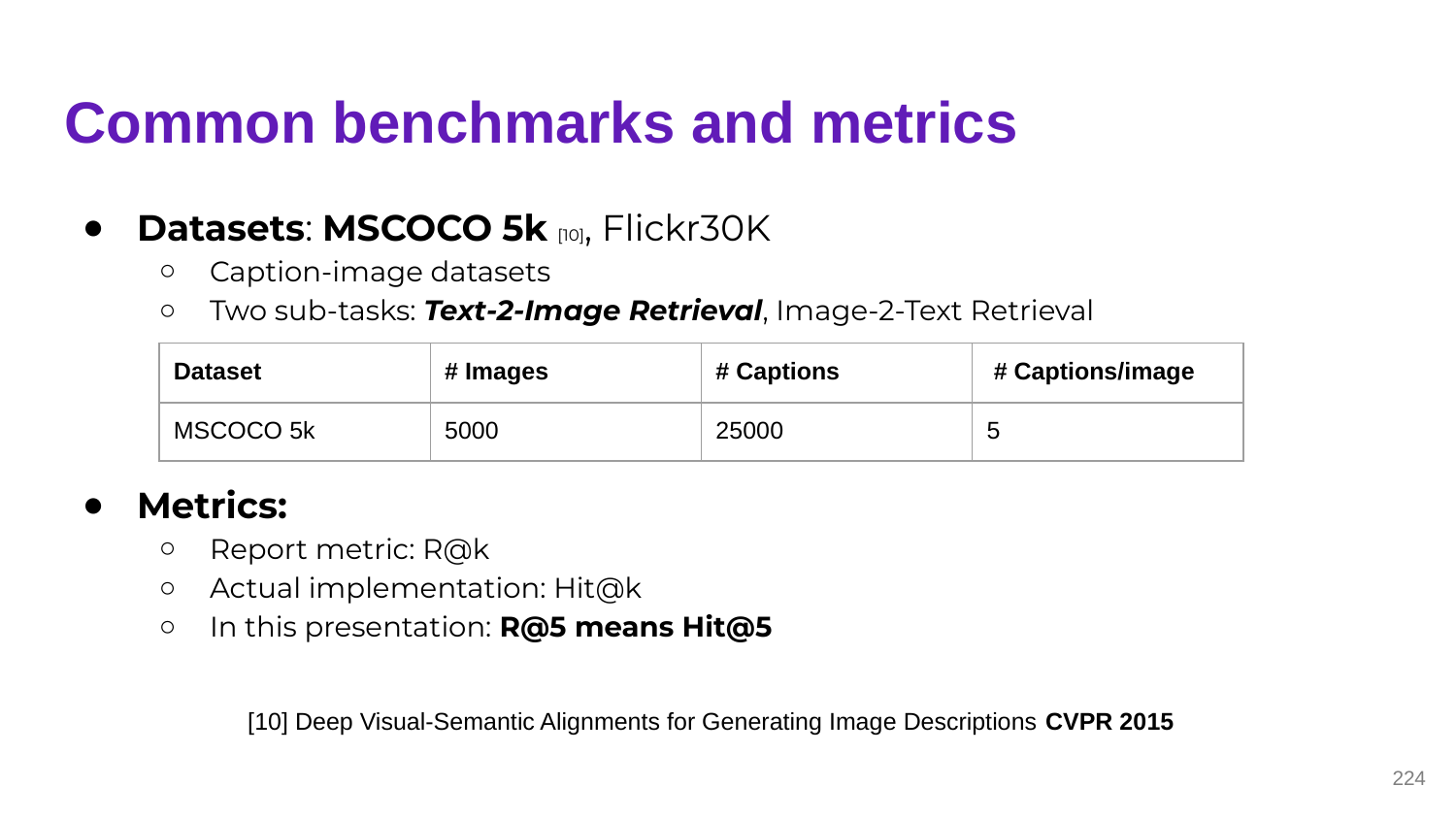

# Common benchmarks and metrics
Datasets: MSCOCO 5k [10], Flickr30K
Caption-image datasets
Two sub-tasks: Text-2-Image Retrieval, Image-2-Text Retrieval

Metrics:
Report metric: R@k
Actual implementation: Hit@k
In this presentation: R@5 means Hit@5
| Dataset | # Images | # Captions | # Captions/image |
| --- | --- | --- | --- |
| MSCOCO 5k | 5000 | 25000 | 5 |
[10] Deep Visual-Semantic Alignments for Generating Image Descriptions CVPR 2015
224